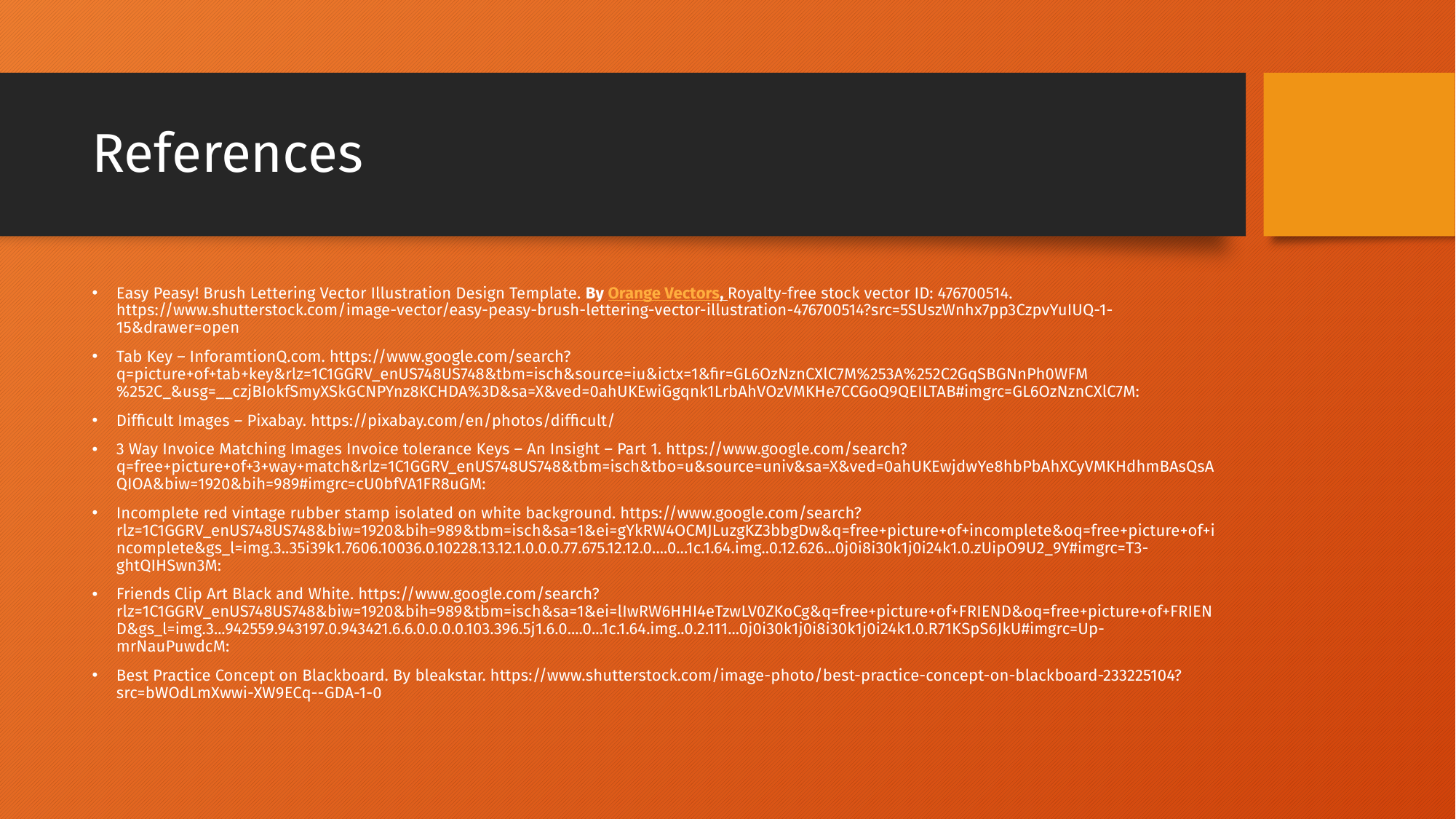

# References
Easy Peasy! Brush Lettering Vector Illustration Design Template. By Orange Vectors, Royalty-free stock vector ID: 476700514. https://www.shutterstock.com/image-vector/easy-peasy-brush-lettering-vector-illustration-476700514?src=5SUszWnhx7pp3CzpvYuIUQ-1-15&drawer=open
Tab Key – InforamtionQ.com. https://www.google.com/search?q=picture+of+tab+key&rlz=1C1GGRV_enUS748US748&tbm=isch&source=iu&ictx=1&fir=GL6OzNznCXlC7M%253A%252C2GqSBGNnPh0WFM%252C_&usg=__czjBIokfSmyXSkGCNPYnz8KCHDA%3D&sa=X&ved=0ahUKEwiGgqnk1LrbAhVOzVMKHe7CCGoQ9QEILTAB#imgrc=GL6OzNznCXlC7M:
Difficult Images – Pixabay. https://pixabay.com/en/photos/difficult/
3 Way Invoice Matching Images Invoice tolerance Keys – An Insight – Part 1. https://www.google.com/search?q=free+picture+of+3+way+match&rlz=1C1GGRV_enUS748US748&tbm=isch&tbo=u&source=univ&sa=X&ved=0ahUKEwjdwYe8hbPbAhXCyVMKHdhmBAsQsAQIOA&biw=1920&bih=989#imgrc=cU0bfVA1FR8uGM:
Incomplete red vintage rubber stamp isolated on white background. https://www.google.com/search?rlz=1C1GGRV_enUS748US748&biw=1920&bih=989&tbm=isch&sa=1&ei=gYkRW4OCMJLuzgKZ3bbgDw&q=free+picture+of+incomplete&oq=free+picture+of+incomplete&gs_l=img.3..35i39k1.7606.10036.0.10228.13.12.1.0.0.0.77.675.12.12.0....0...1c.1.64.img..0.12.626...0j0i8i30k1j0i24k1.0.zUipO9U2_9Y#imgrc=T3-ghtQIHSwn3M:
Friends Clip Art Black and White. https://www.google.com/search?rlz=1C1GGRV_enUS748US748&biw=1920&bih=989&tbm=isch&sa=1&ei=lIwRW6HHI4eTzwLV0ZKoCg&q=free+picture+of+FRIEND&oq=free+picture+of+FRIEND&gs_l=img.3...942559.943197.0.943421.6.6.0.0.0.0.103.396.5j1.6.0....0...1c.1.64.img..0.2.111...0j0i30k1j0i8i30k1j0i24k1.0.R71KSpS6JkU#imgrc=Up-mrNauPuwdcM:
Best Practice Concept on Blackboard. By bleakstar. https://www.shutterstock.com/image-photo/best-practice-concept-on-blackboard-233225104?src=bWOdLmXwwi-XW9ECq--GDA-1-0